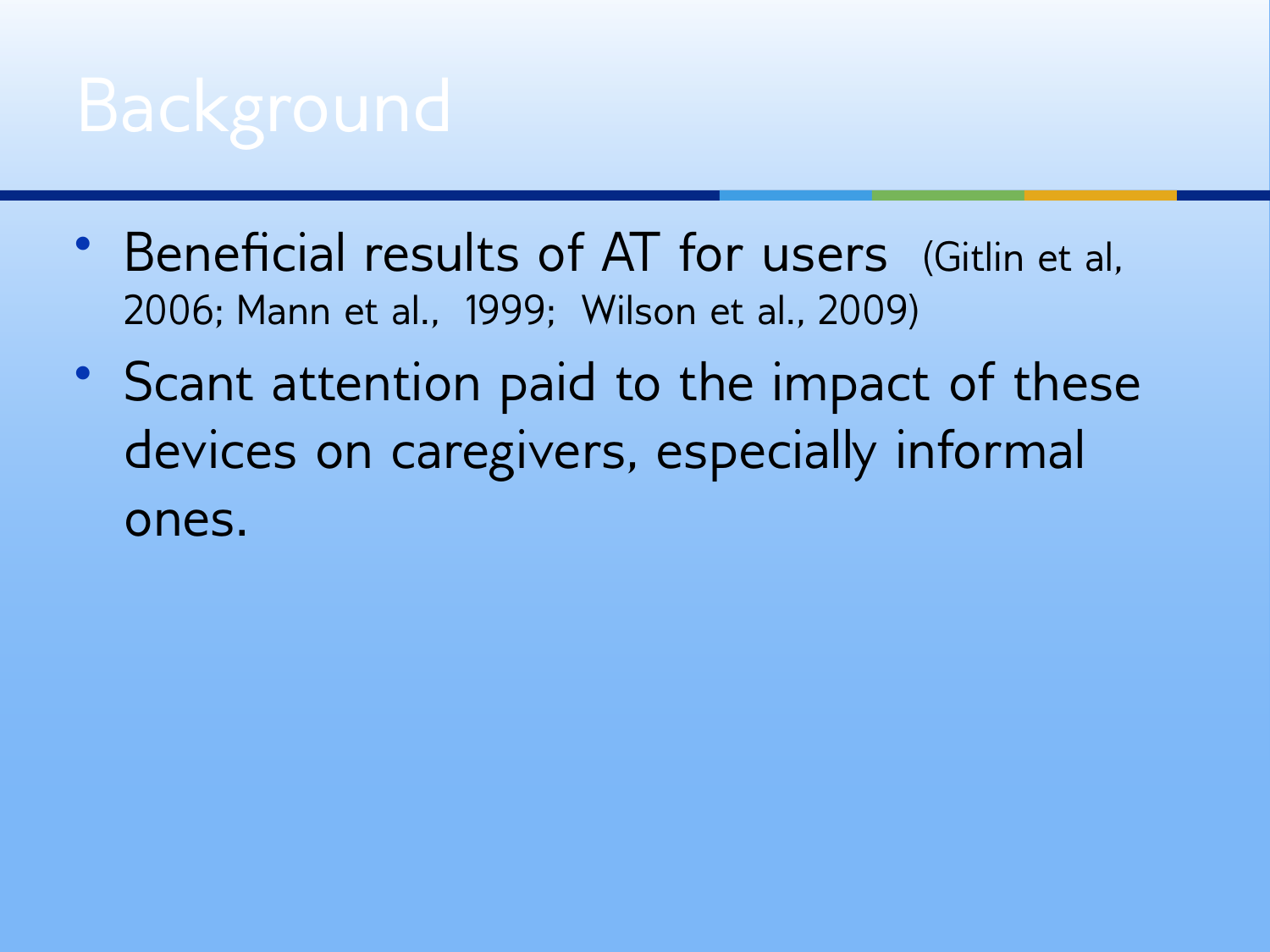

# Background
Beneficial results of AT for users  (Gitlin et al, 2006; Mann et al.,  1999;  Wilson et al., 2009)
Scant attention paid to the impact of these devices on caregivers, especially informal ones.